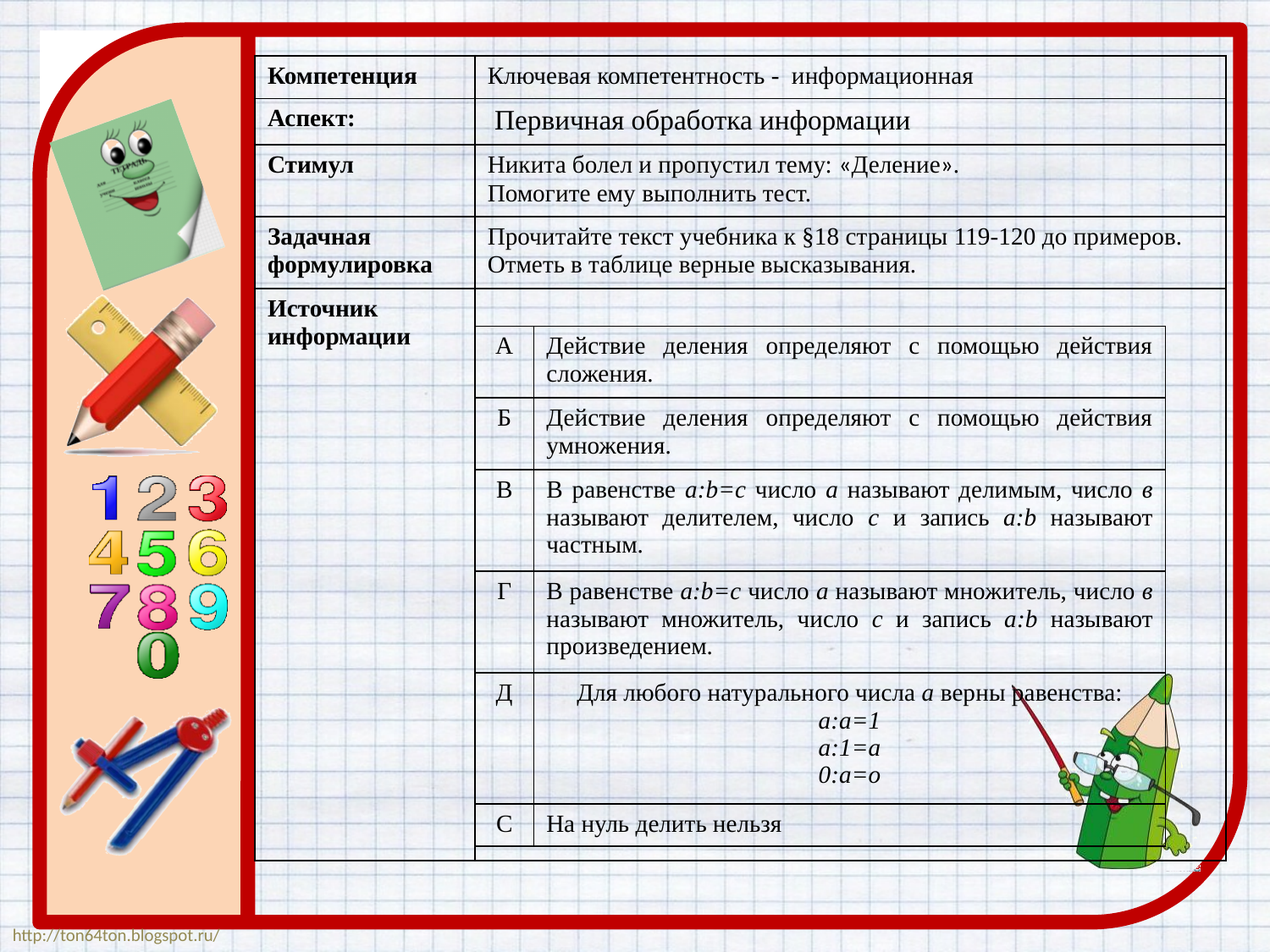

| Компетенция | Ключевая компетентность - информационная |
| --- | --- |
| Аспект: | Первичная обработка информации |
| Стимул | Никита болел и пропустил тему: «Деление». Помогите ему выполнить тест. |
| Задачная формулировка | Прочитайте текст учебника к §18 страницы 119-120 до примеров. Отметь в таблице верные высказывания. |
| Источник информации |  |
| А | Действие деления определяют с помощью действия сложения. |
| --- | --- |
| Б | Действие деления определяют с помощью действия умножения. |
| В | В равенстве a:b=c число а называют делимым, число в называют делителем, число с и запись a:b называют частным. |
| Г | В равенстве a:b=c число а называют множитель, число в называют множитель, число с и запись a:b называют произведением. |
| Д | Для любого натурального числа а верны равенства: a:а=1 a:1=а 0:а=о |
| С | На нуль делить нельзя |